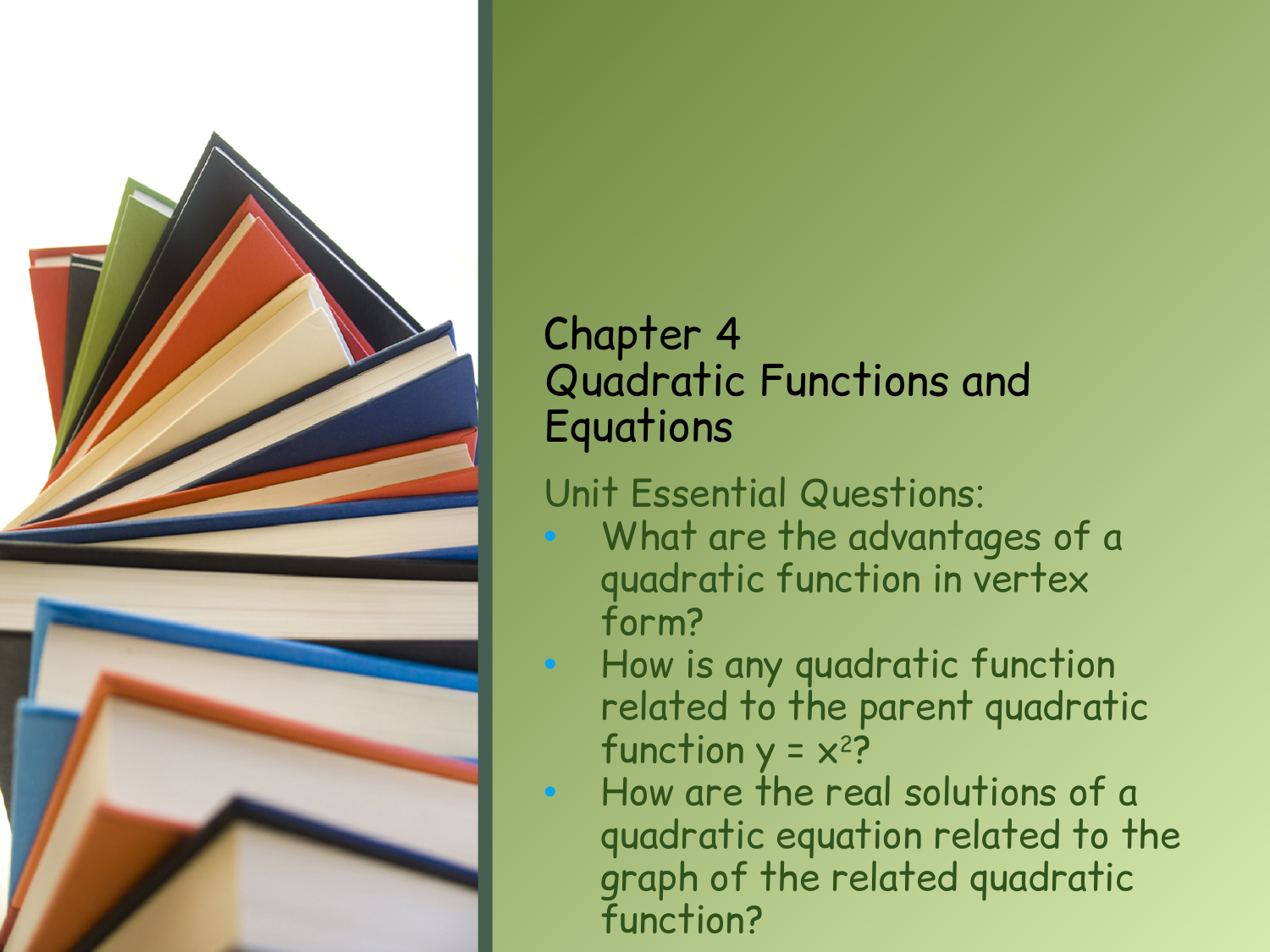

# Chapter 4 Quadratic Functions and Equations
Unit Essential Questions:
What are the advantages of a quadratic function in vertex form?
How is any quadratic function related to the parent quadratic function y = x2?
How are the real solutions of a quadratic equation related to the graph of the related quadratic function?